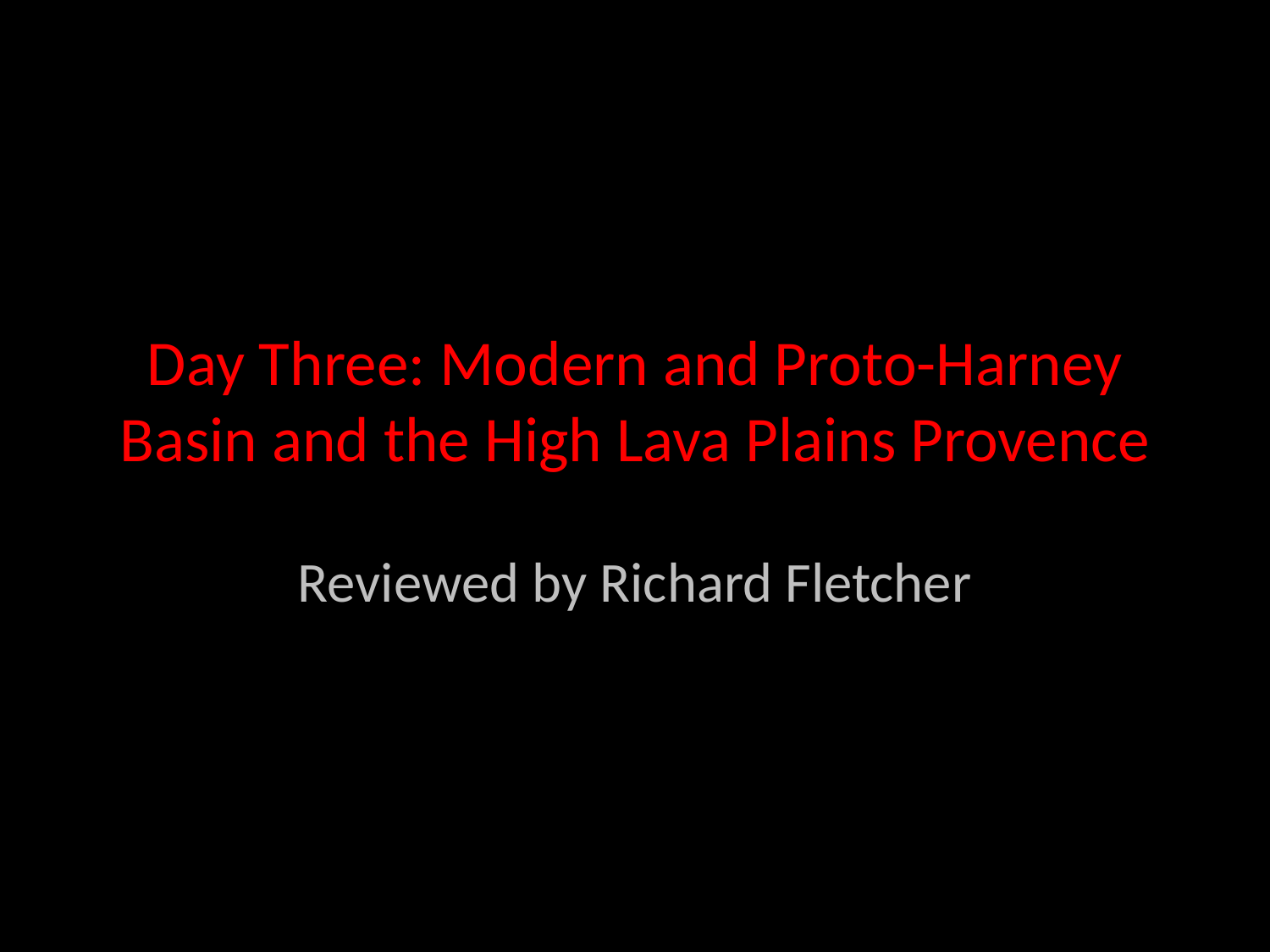

# Day Three: Modern and Proto-Harney Basin and the High Lava Plains Provence
Reviewed by Richard Fletcher